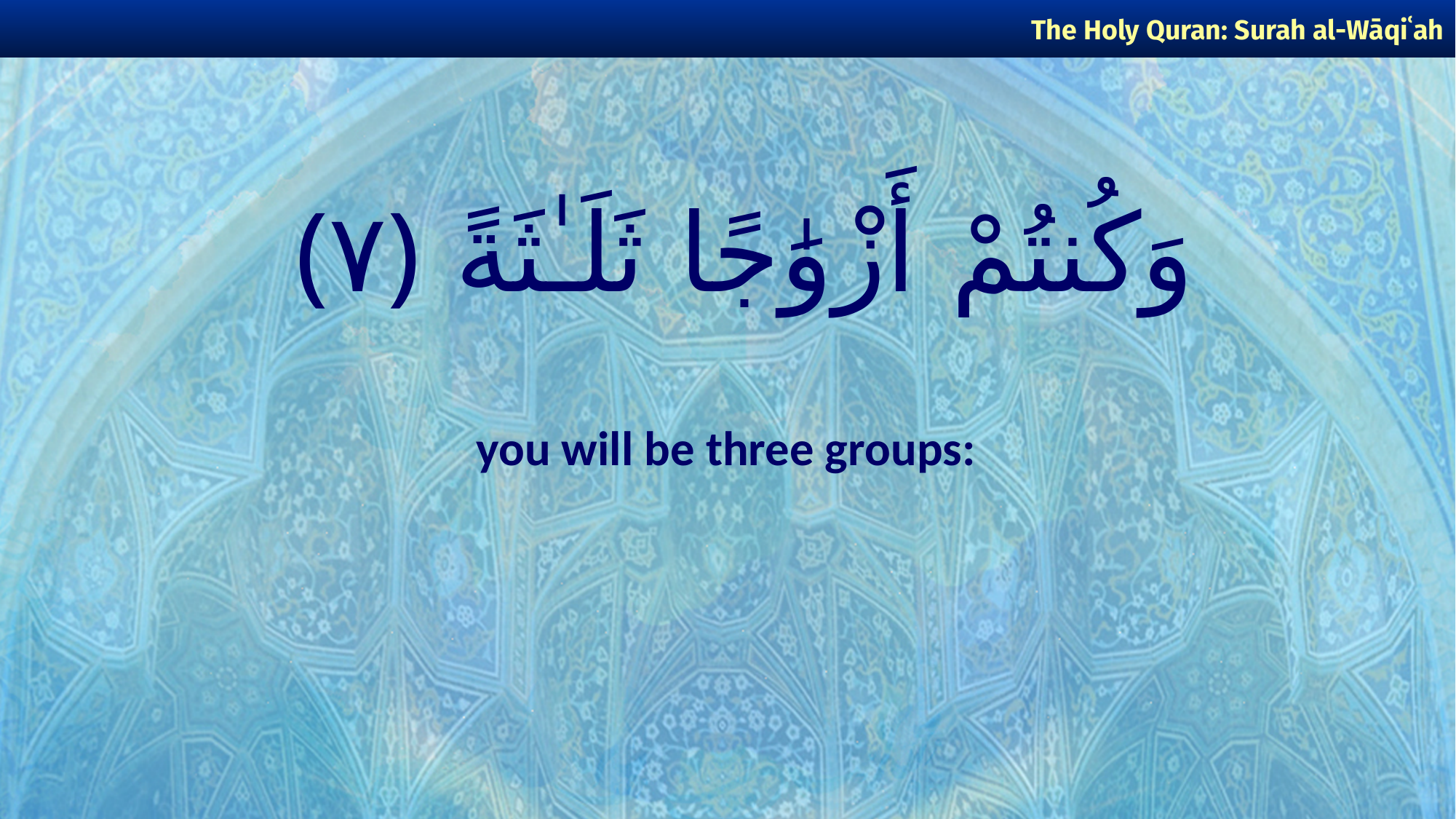

The Holy Quran: Surah al-Wāqiʿah
# وَكُنتُمْ أَزْوَٰجًا ثَلَـٰثَةً ﴿٧﴾
you will be three groups: